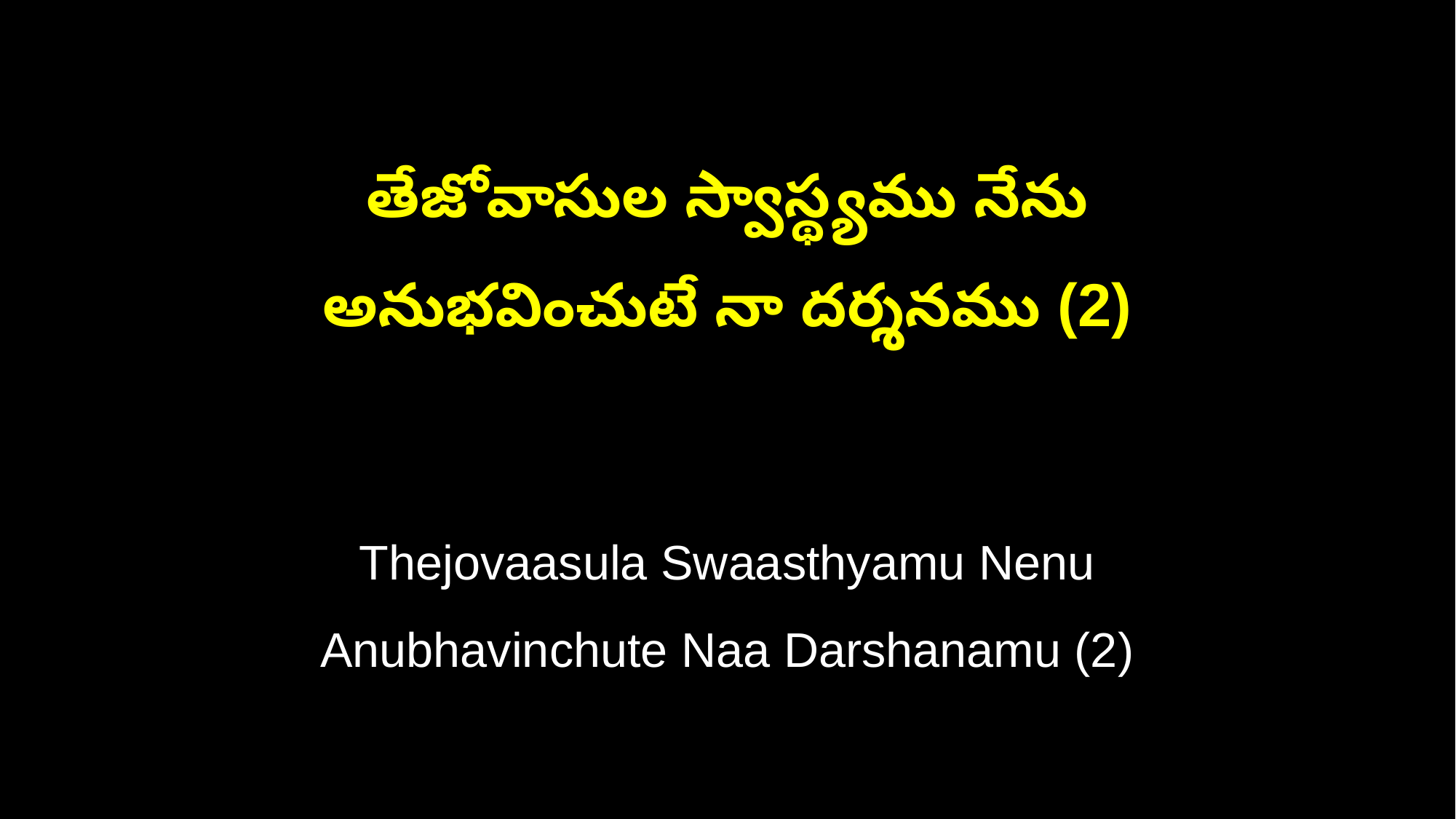

తేజోవాసుల స్వాస్థ్యము నేను
అనుభవించుటే నా దర్శనము (2)
Thejovaasula Swaasthyamu Nenu
Anubhavinchute Naa Darshanamu (2)